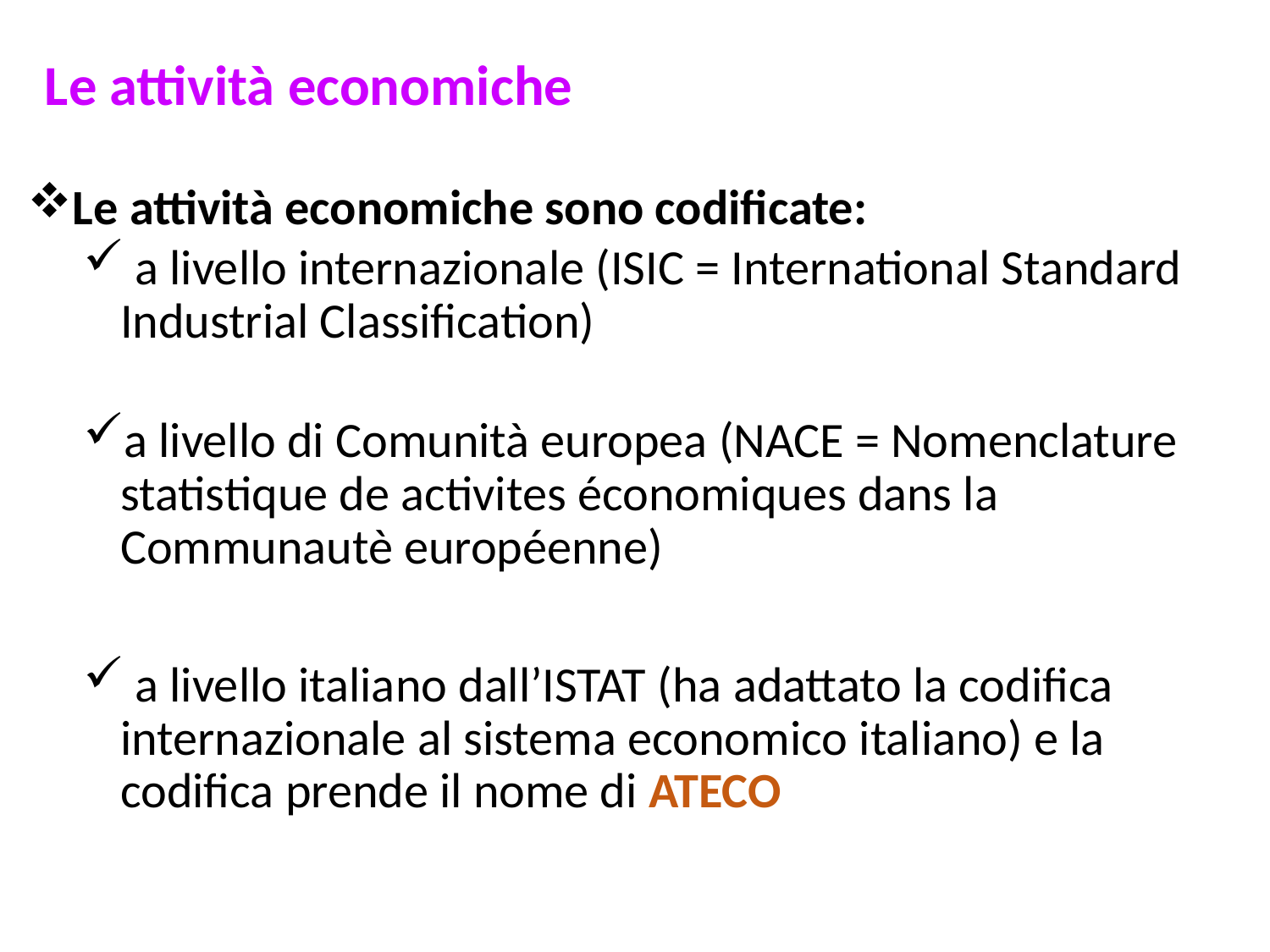

# Le attività economiche
Le attività economiche sono codificate:
 a livello internazionale (ISIC = International Standard Industrial Classification)

a livello di Comunità europea (NACE = Nomenclature statistique de activites économiques dans la Communautè européenne)

 a livello italiano dall’ISTAT (ha adattato la codifica internazionale al sistema economico italiano) e la codifica prende il nome di ATECO